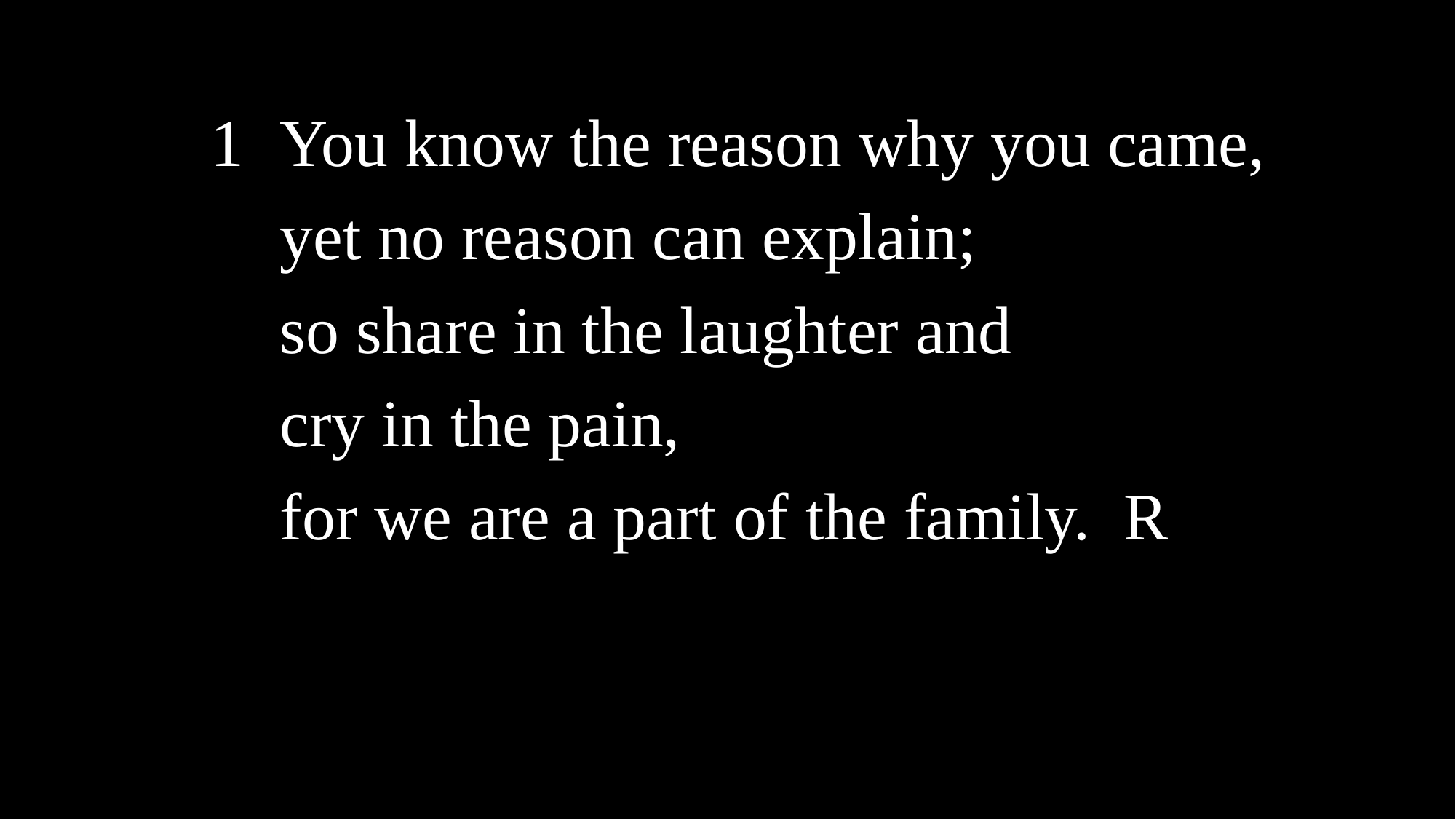

1	You know the reason why you came,
	yet no reason can explain;
	so share in the laughter and
	cry in the pain,
	for we are a part of the family.  R